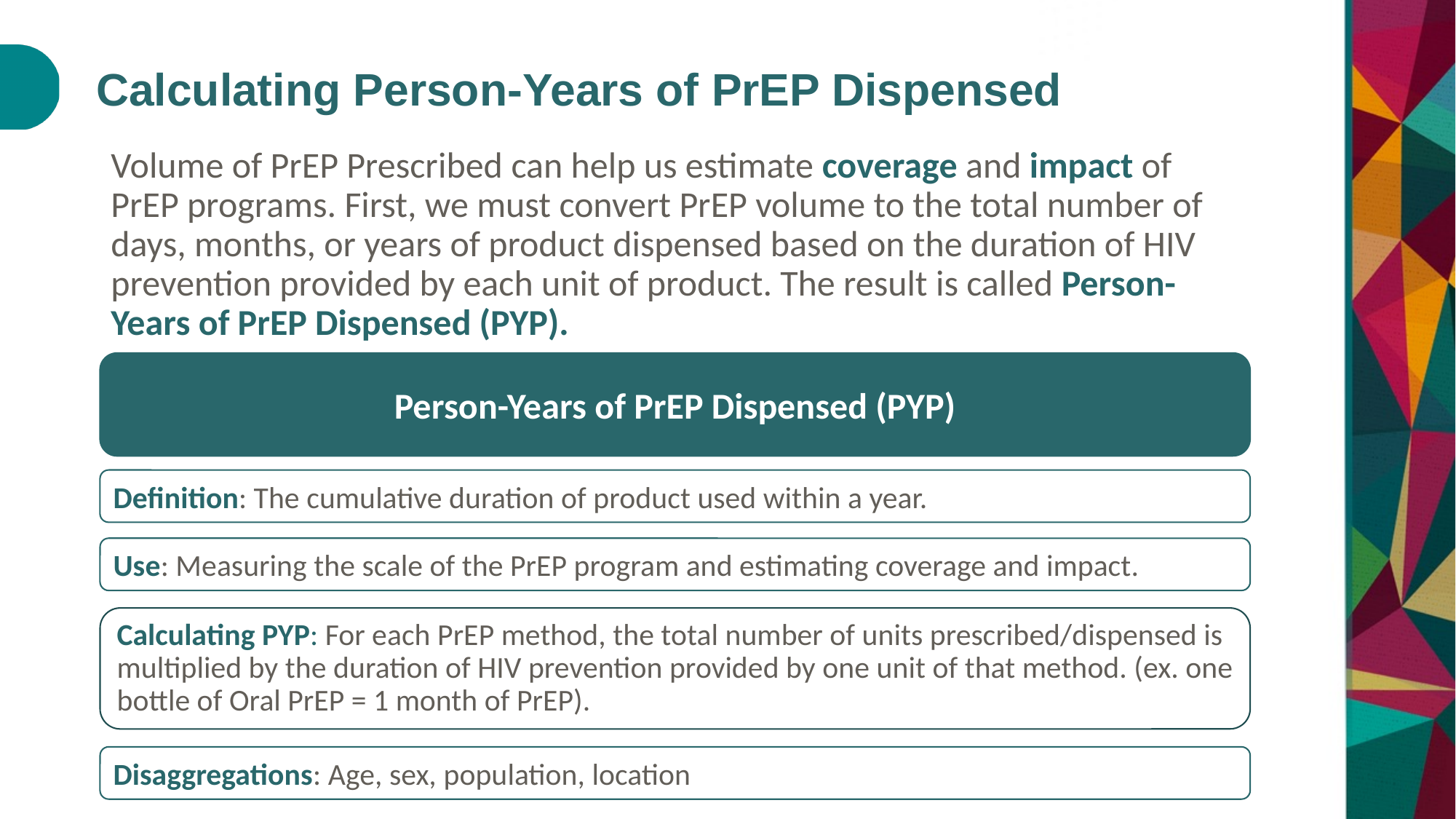

# Calculating Person-Years of PrEP Dispensed
Volume of PrEP Prescribed can help us estimate coverage and impact of PrEP programs. First, we must convert PrEP volume to the total number of days, months, or years of product dispensed based on the duration of HIV prevention provided by each unit of product. The result is called Person-Years of PrEP Dispensed (PYP).
Person-Years of PrEP Dispensed (PYP)
Definition: The cumulative duration of product used within a year.
Use: Measuring the scale of the PrEP program and estimating coverage and impact.
Calculating PYP: For each PrEP method, the total number of units prescribed/dispensed is multiplied by the duration of HIV prevention provided by one unit of that method. (ex. one bottle of Oral PrEP = 1 month of PrEP).
Disaggregations: Age, sex, population, location